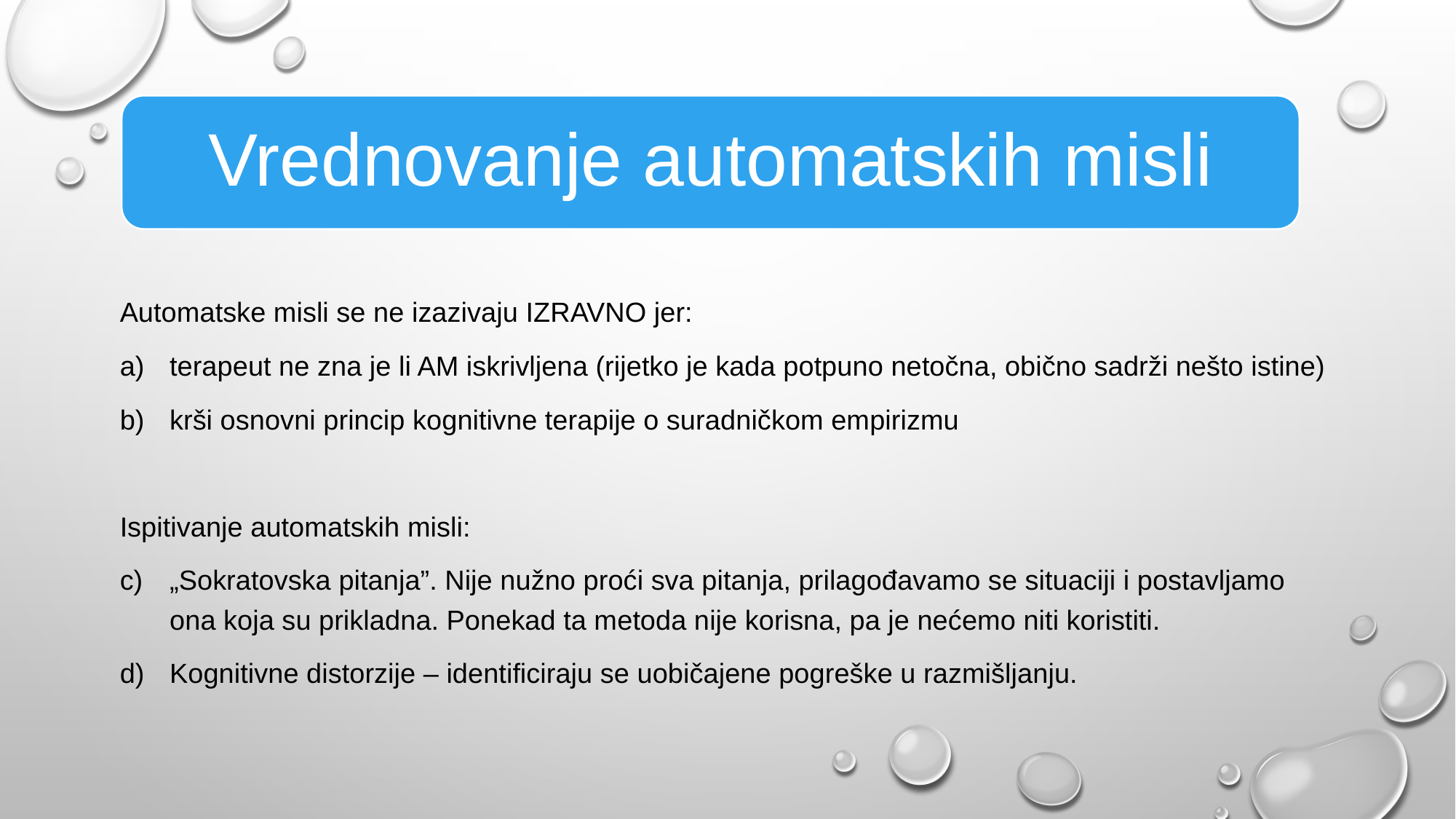

Vrednovanje automatskih misli
Automatske misli se ne izazivaju IZRAVNO jer:
terapeut ne zna je li AM iskrivljena (rijetko je kada potpuno netočna, obično sadrži nešto istine)
krši osnovni princip kognitivne terapije o suradničkom empirizmu

Ispitivanje automatskih misli:
„Sokratovska pitanja”. Nije nužno proći sva pitanja, prilagođavamo se situaciji i postavljamo ona koja su prikladna. Ponekad ta metoda nije korisna, pa je nećemo niti koristiti.
Kognitivne distorzije – identificiraju se uobičajene pogreške u razmišljanju.